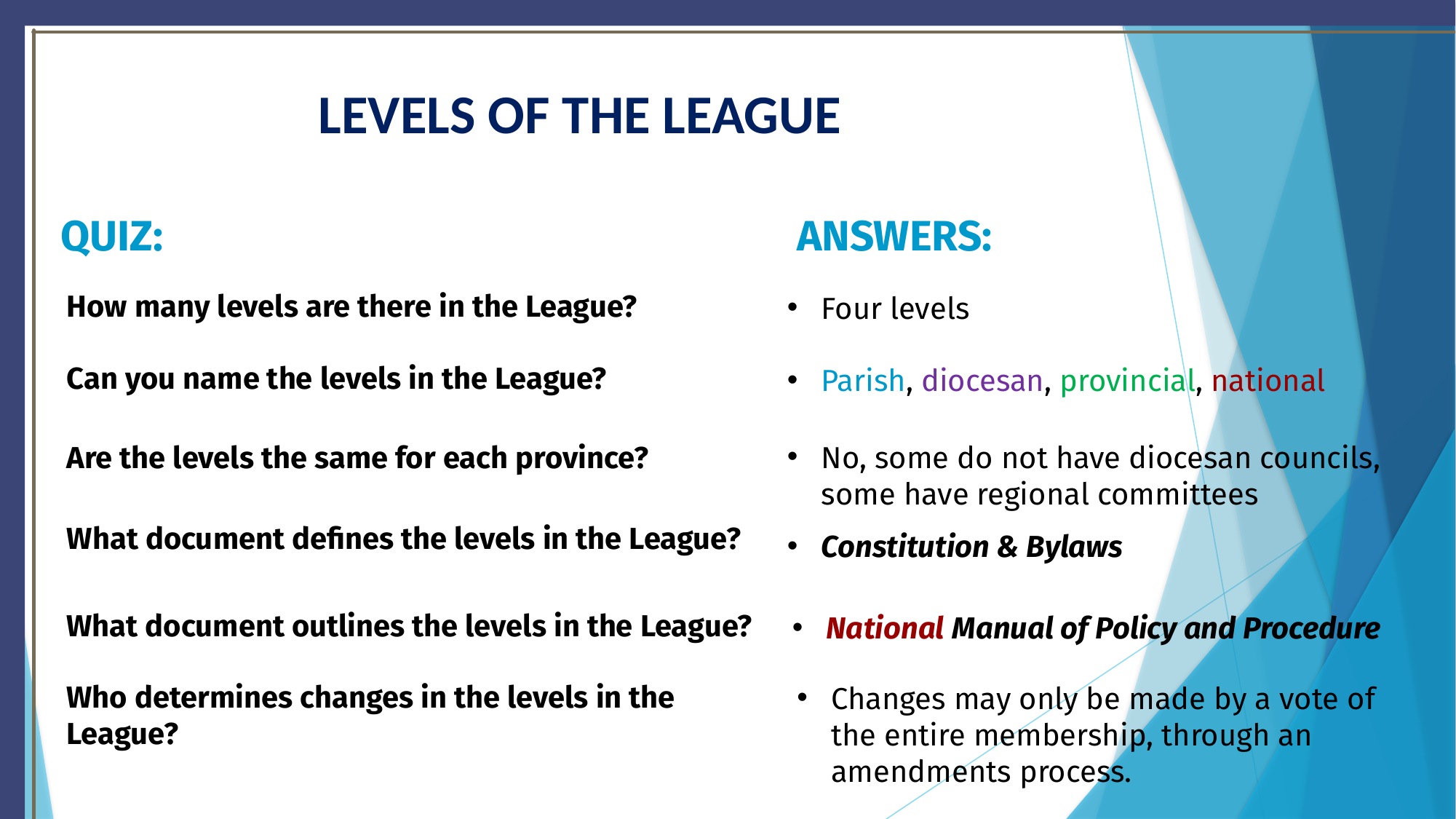

# LEVELS OF THE LEAGUE
QUIZ:
ANSWERS:
How many levels are there in the League?
Four levels
Can you name the levels in the League?
Parish, diocesan, provincial, national
Are the levels the same for each province?
No, some do not have diocesan councils, some have regional committees
What document defines the levels in the League?
Constitution & Bylaws
What document outlines the levels in the League?
National Manual of Policy and Procedure
Who determines changes in the levels in the League?
Changes may only be made by a vote of the entire membership, through an amendments process.